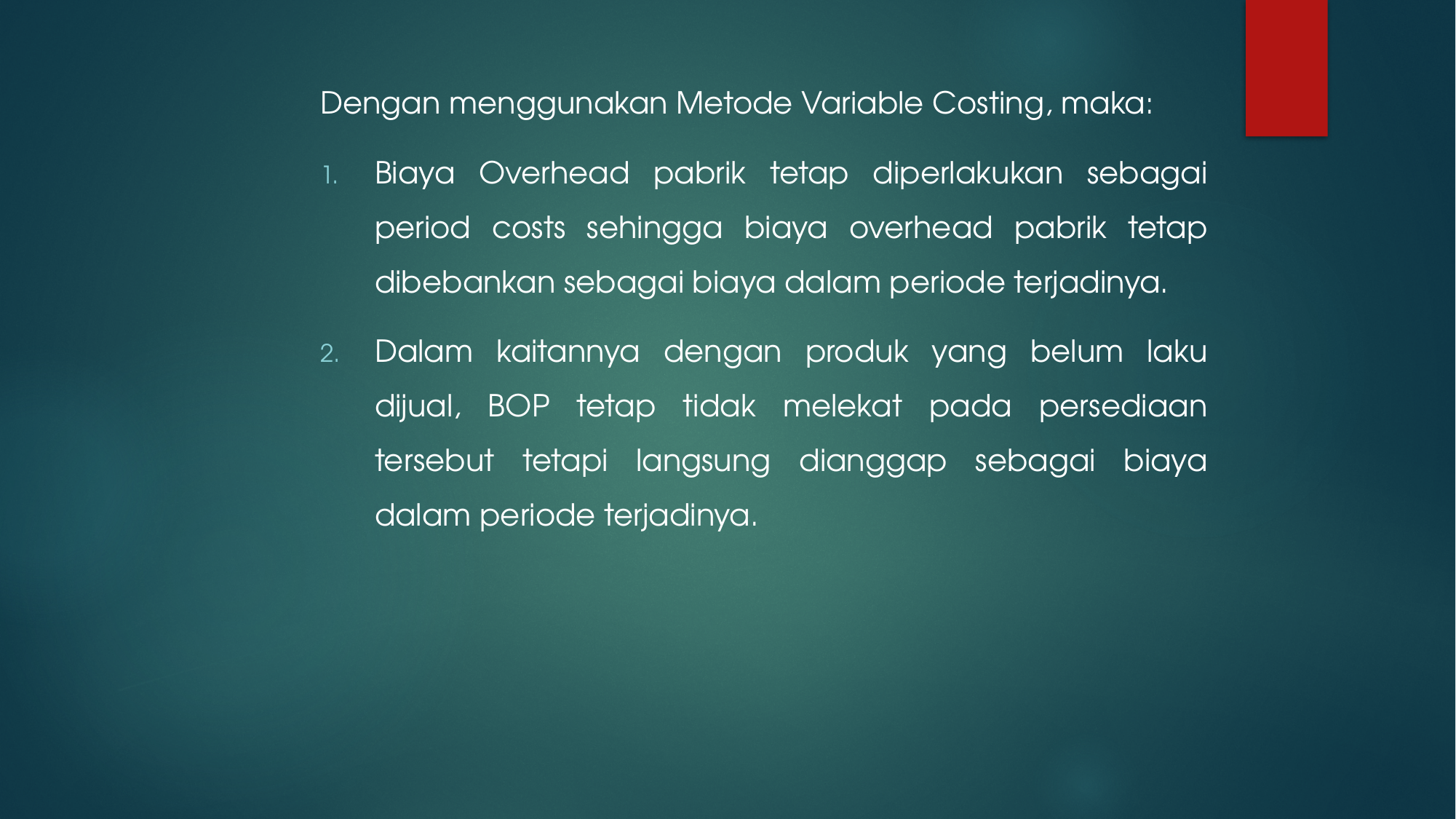

Dengan menggunakan Metode Variable Costing, maka:
Biaya Overhead pabrik tetap diperlakukan sebagai period costs sehingga biaya overhead pabrik tetap dibebankan sebagai biaya dalam periode terjadinya.
Dalam kaitannya dengan produk yang belum laku dijual, BOP tetap tidak melekat pada persediaan tersebut tetapi langsung dianggap sebagai biaya dalam periode terjadinya.